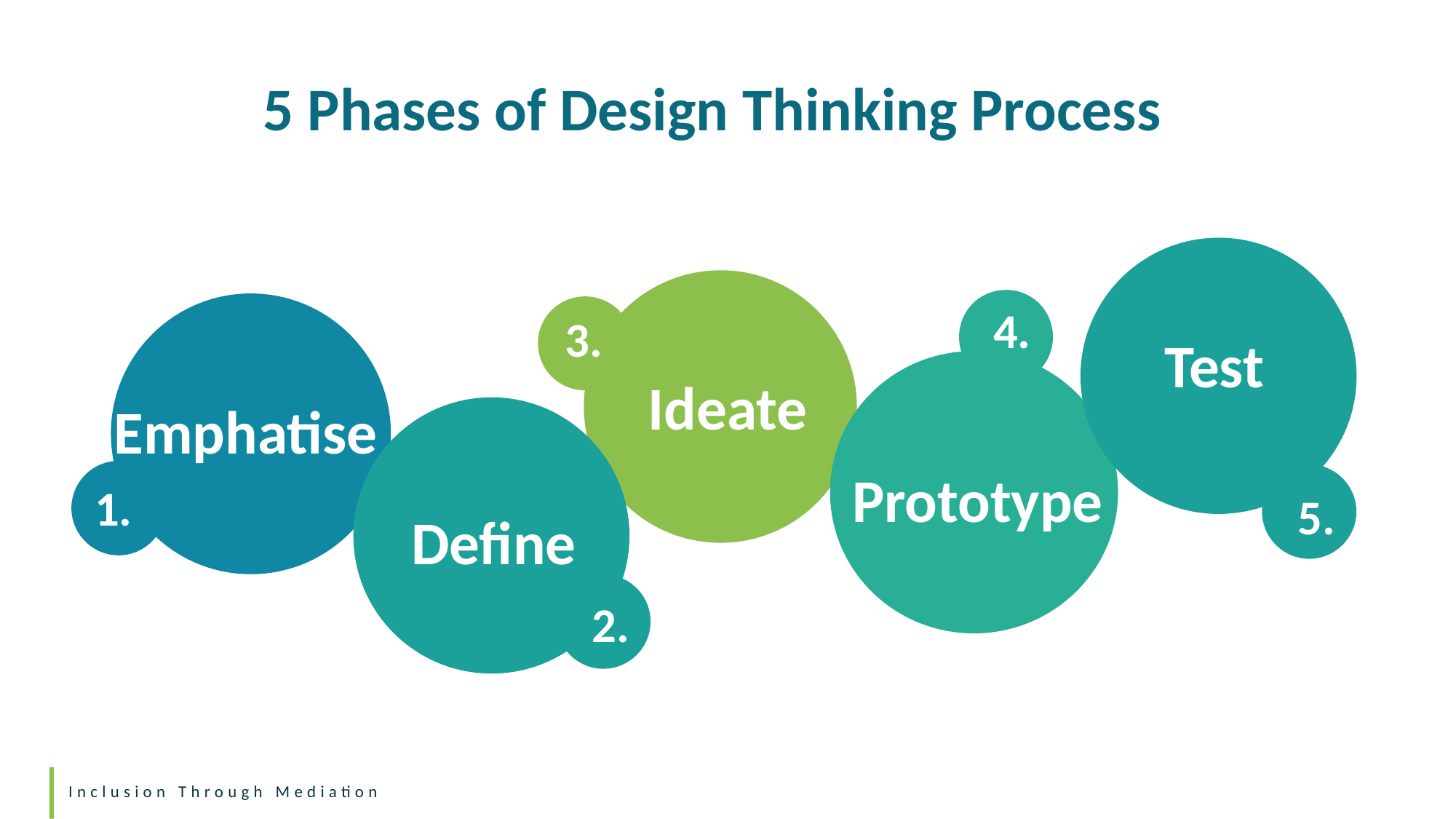

5 Phases of Design Thinking Process
4.
3.
Test
Ideate
Emphatise
Prototype
1.
5.
Define
2.